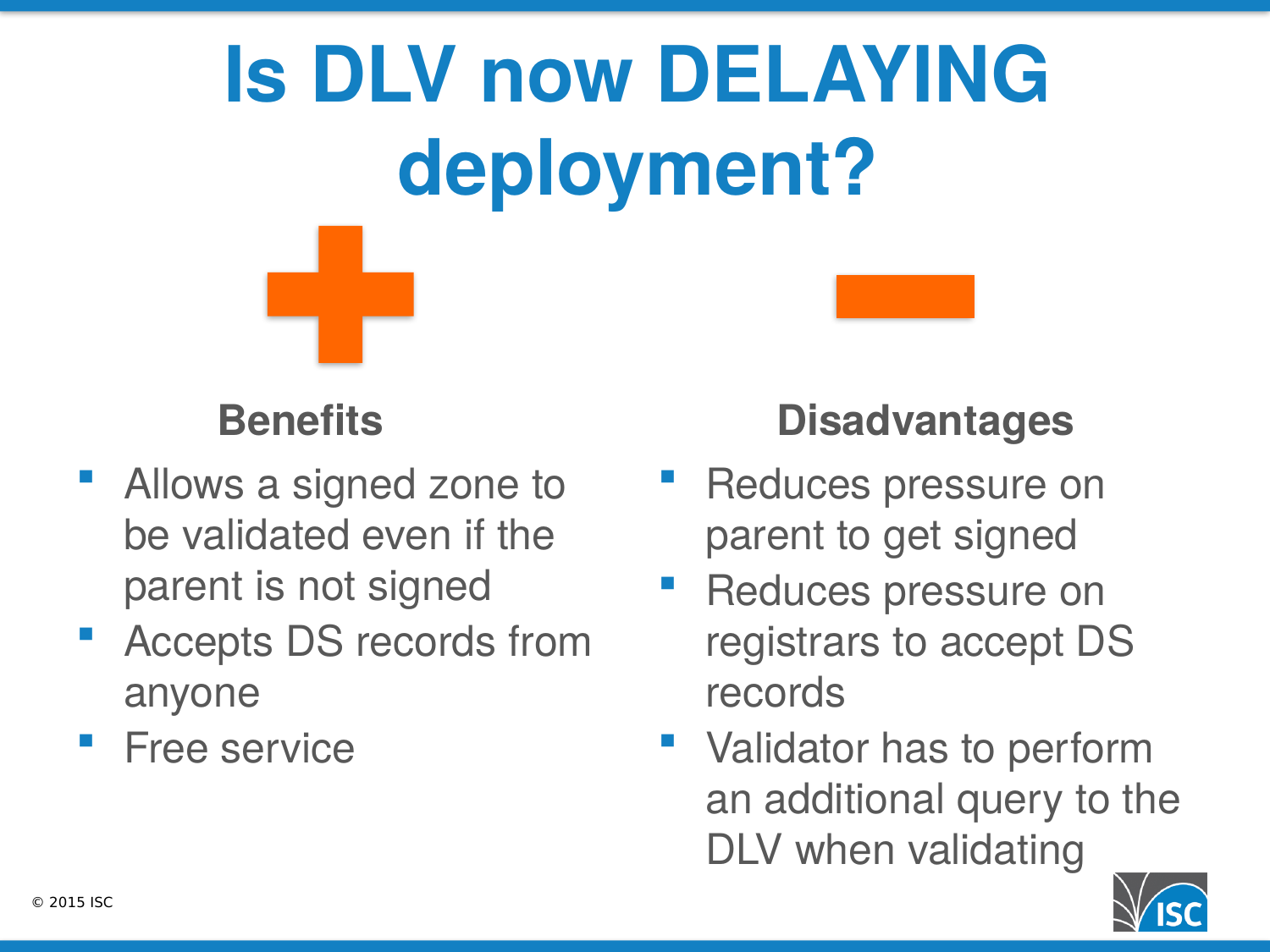

# Is DLV now DELAYING deployment?

Benefits
Disadvantages
Allows a signed zone to be validated even if the parent is not signed
Accepts DS records from anyone
Free service
Reduces pressure on parent to get signed
Reduces pressure on registrars to accept DS records
Validator has to perform an additional query to the DLV when validating